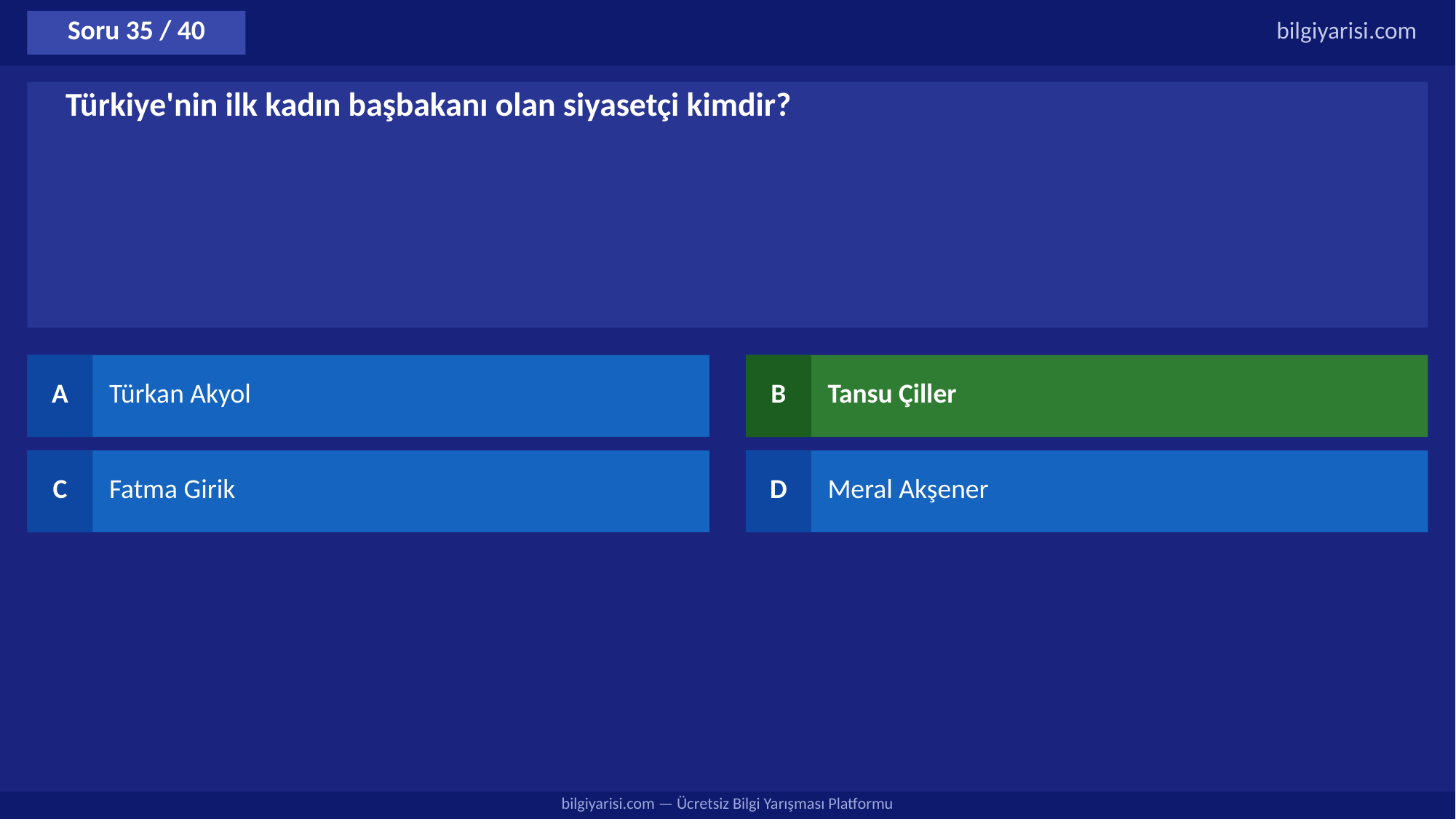

Soru 35 / 40
bilgiyarisi.com

Türkiye'nin ilk kadın başbakanı olan siyasetçi kimdir?

A
Türkan Akyol

B
Tansu Çiller

C
Fatma Girik

D
Meral Akşener
bilgiyarisi.com — Ücretsiz Bilgi Yarışması Platformu